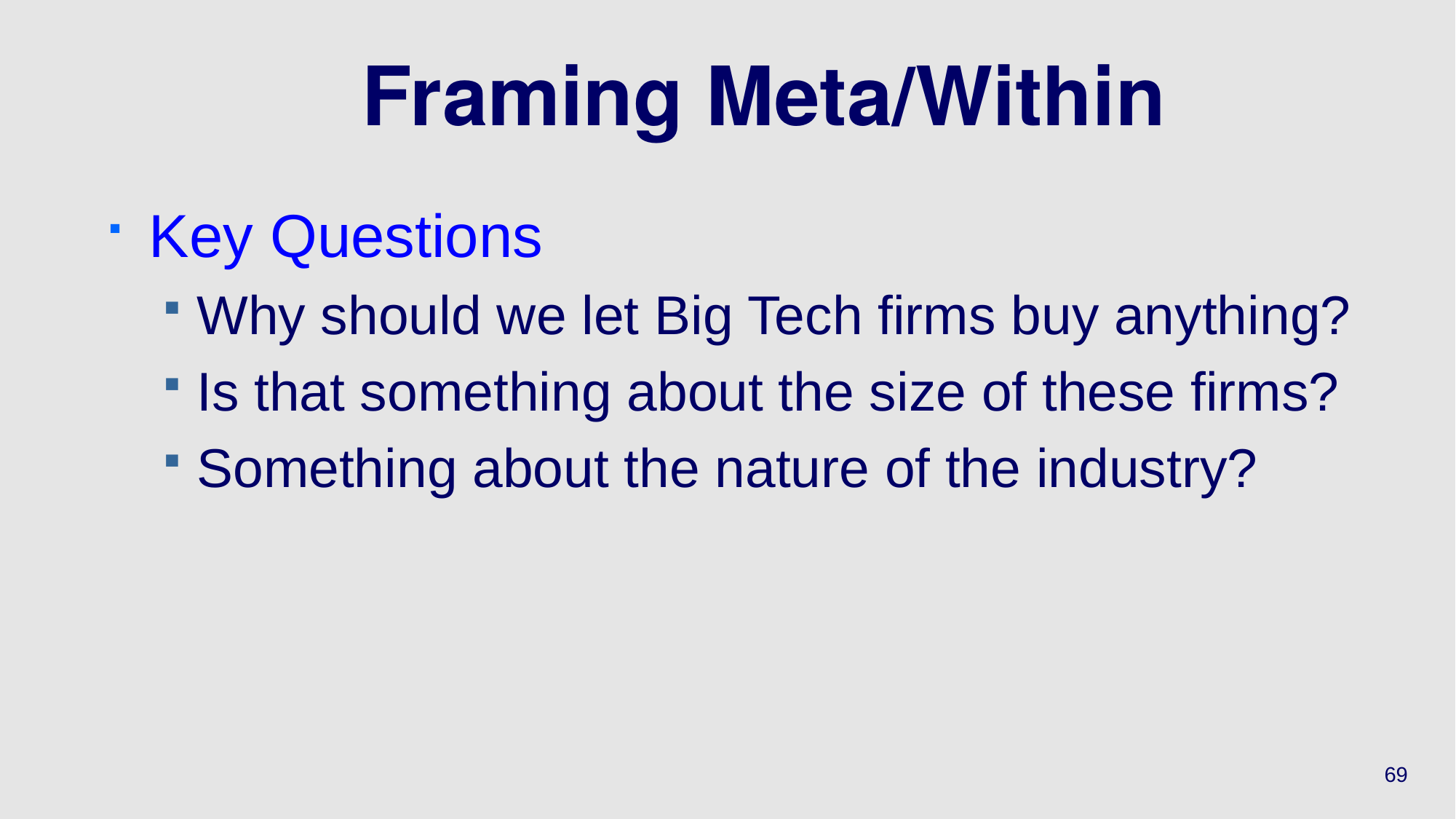

# Framing Meta/Within
Key Questions
Why should we let Big Tech firms buy anything?
Is that something about the size of these firms?
Something about the nature of the industry?
69